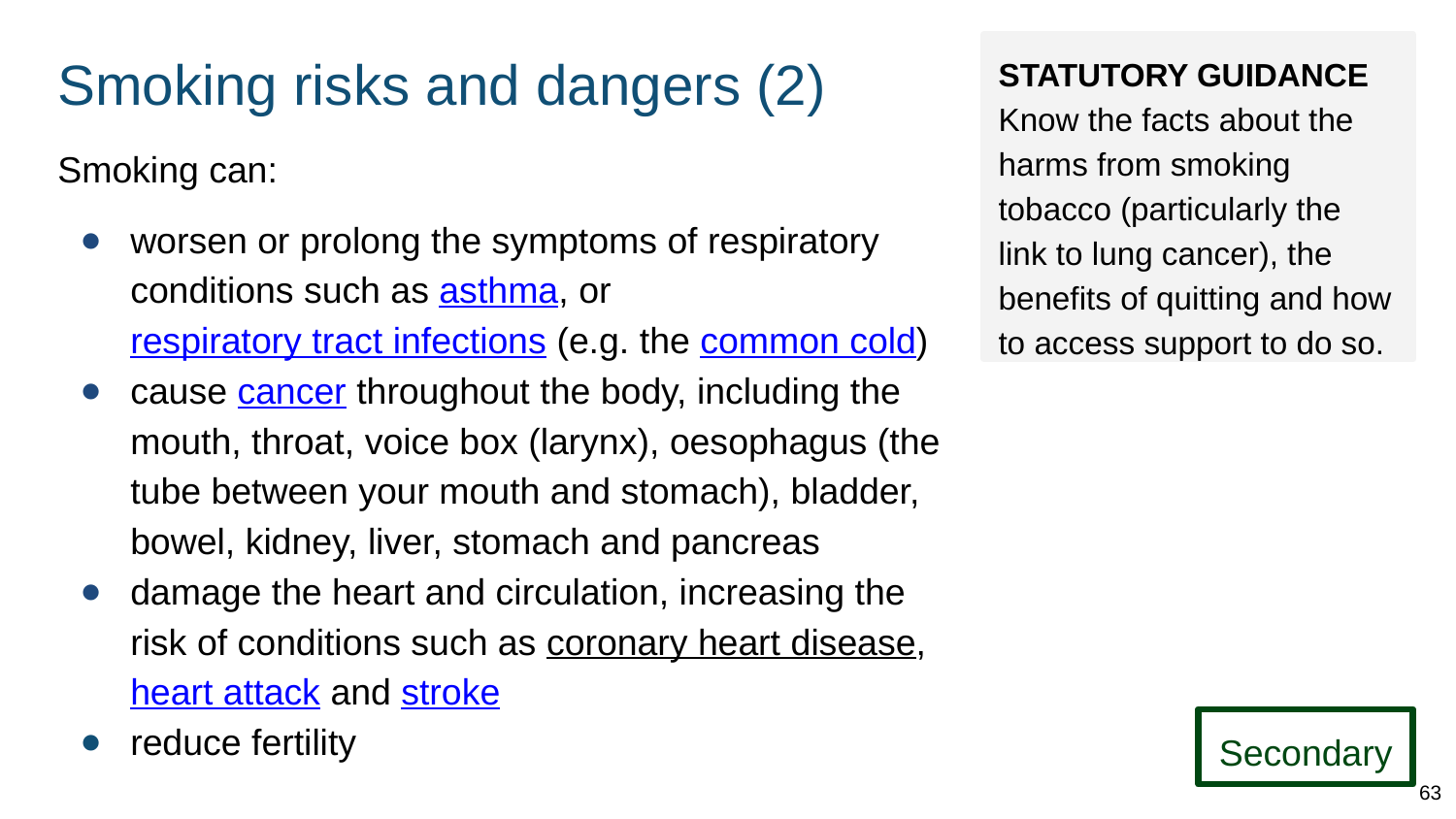

# Smoking risks and dangers (2)

STATUTORY GUIDANCE
Know the facts about the harms from smoking tobacco (particularly the link to lung cancer), the benefits of quitting and how to access support to do so.

Smoking can:
worsen or prolong the symptoms of respiratory conditions such as asthma, or respiratory tract infections (e.g. the common cold)
cause cancer throughout the body, including the mouth, throat, voice box (larynx), oesophagus (the tube between your mouth and stomach), bladder, bowel, kidney, liver, stomach and pancreas
damage the heart and circulation, increasing the risk of conditions such as coronary heart disease, heart attack and stroke
reduce fertility
Secondary
63